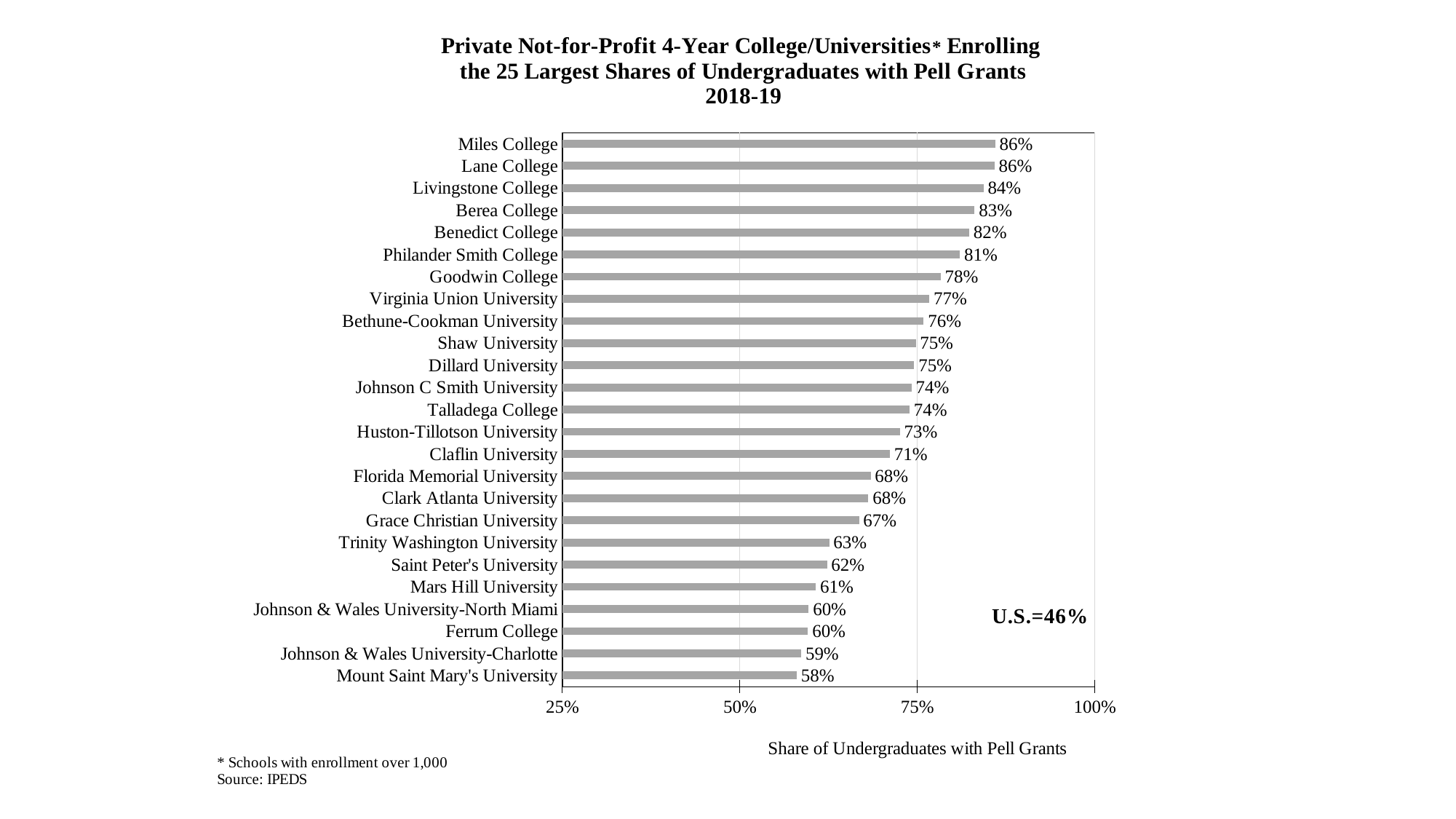

### Chart

| Category |  |
|---|---|
| Mount Saint Mary's University | 0.580220713073005 |
| Johnson & Wales University-Charlotte | 0.5865556216537775 |
| Ferrum College | 0.5960854092526691 |
| Johnson & Wales University-North Miami | 0.596958174904943 |
| Mars Hill University | 0.6070460704607046 |
| Saint Peter's University | 0.6228701249526695 |
| Trinity Washington University | 0.6258992805755396 |
| Grace Christian University | 0.66796875 |
| Clark Atlanta University | 0.681203007518797 |
| Florida Memorial University | 0.6843033509700176 |
| Claflin University | 0.7115384615384616 |
| Huston-Tillotson University | 0.7256478999106345 |
| Talladega College | 0.7389858686616791 |
| Johnson C Smith University | 0.7418918918918919 |
| Dillard University | 0.7458015267175573 |
| Shaw University | 0.7478927203065134 |
| Bethune-Cookman University | 0.7591160220994475 |
| Virginia Union University | 0.7669740150880134 |
| Goodwin College | 0.7830245068738793 |
| Philander Smith College | 0.81 |
| Benedict College | 0.8231481481481482 |
| Berea College | 0.830842797369994 |
| Livingstone College | 0.8432708688245315 |
| Lane College | 0.8587662337662337 |
| Miles College | 0.86 |